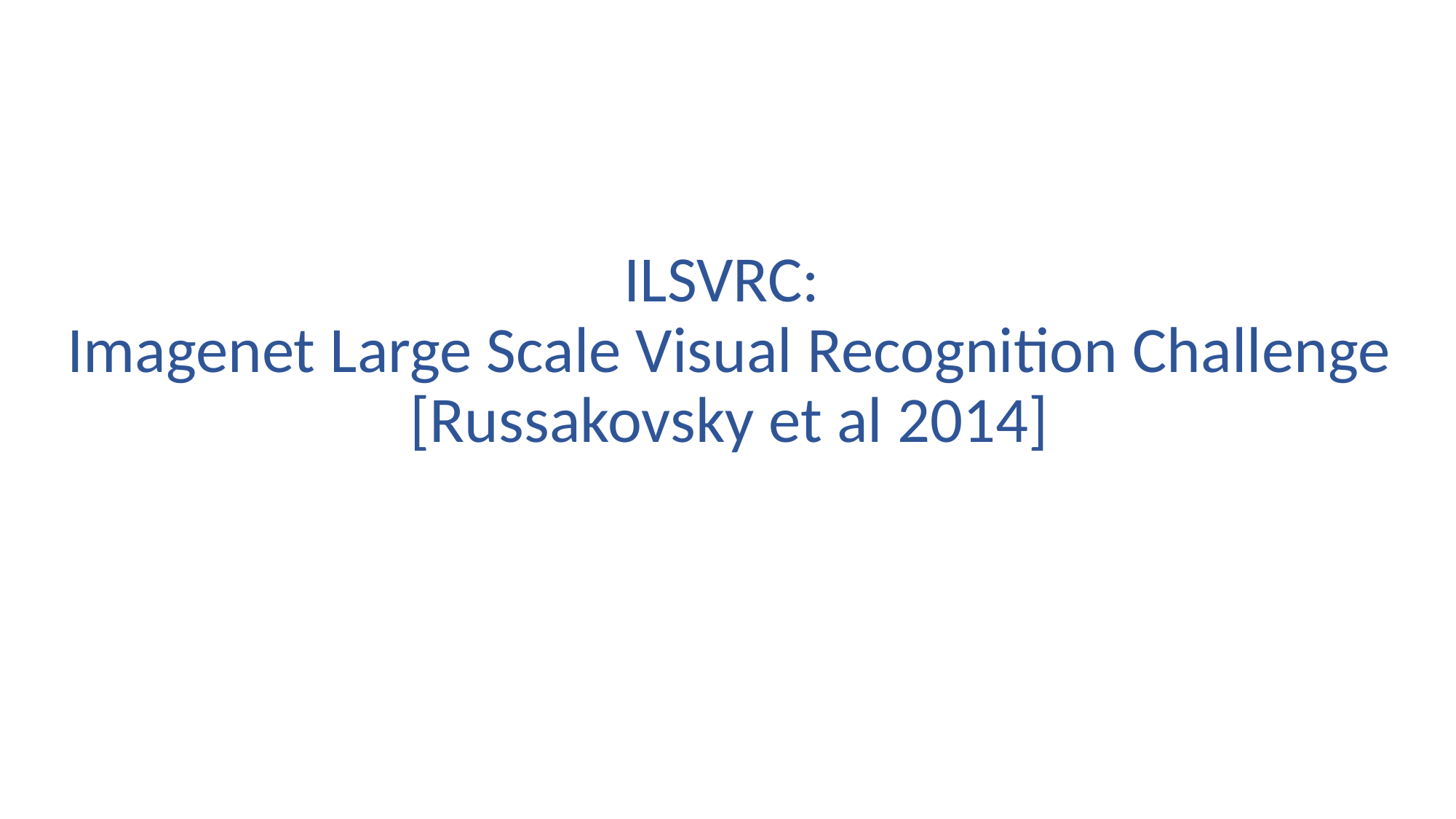

# ILSVRC: Imagenet Large Scale Visual Recognition Challenge [Russakovsky et al 2014]